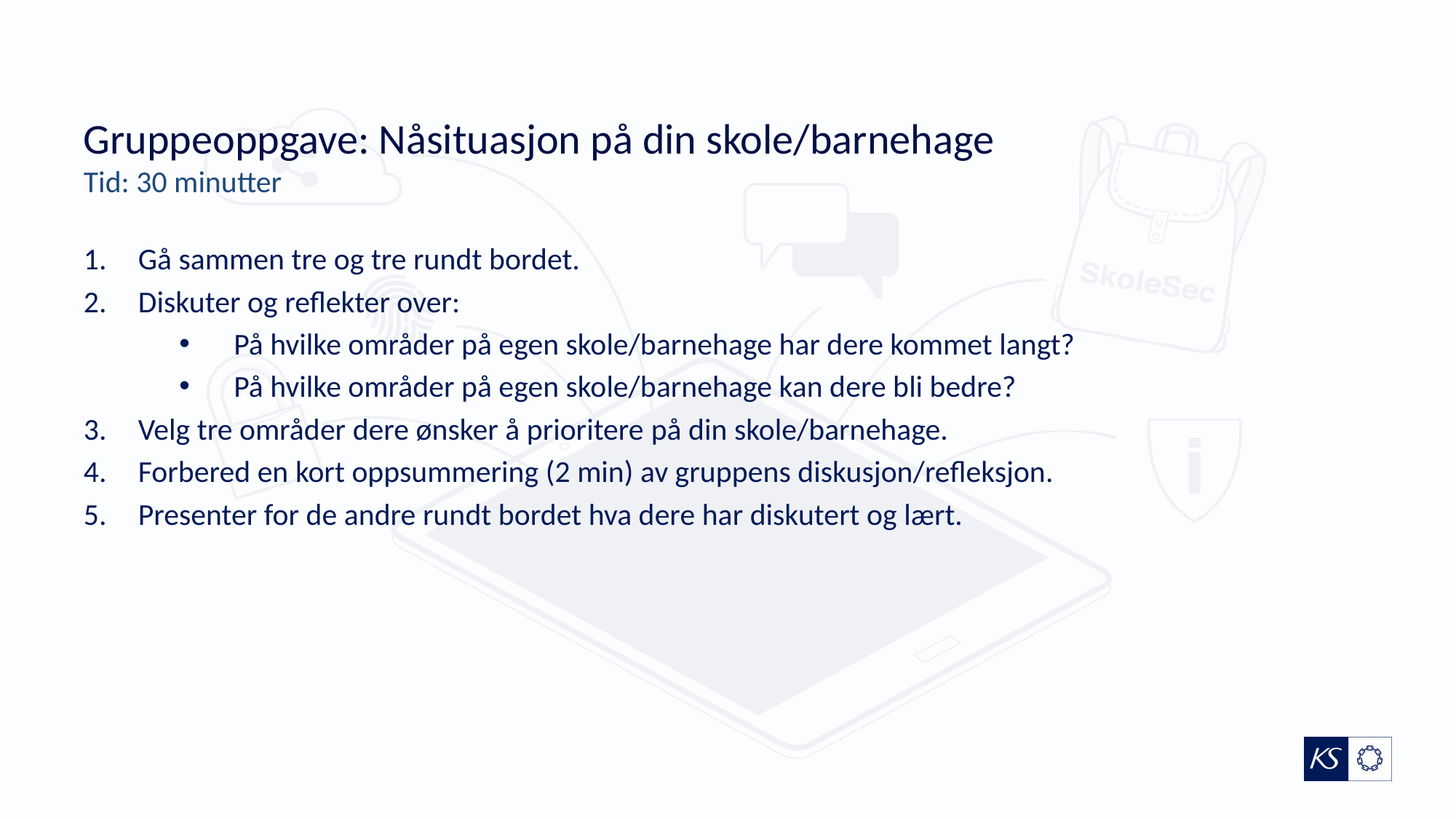

# Gruppeoppgave: Nåsituasjon på din skole/barnehage Tid: 30 minutter
Gå sammen tre og tre rundt bordet.
Diskuter og reflekter over:
På hvilke områder på egen skole/barnehage har dere kommet langt?
På hvilke områder på egen skole/barnehage kan dere bli bedre?
Velg tre områder dere ønsker å prioritere på din skole/barnehage.
Forbered en kort oppsummering (2 min) av gruppens diskusjon/refleksjon.
Presenter for de andre rundt bordet hva dere har diskutert og lært.